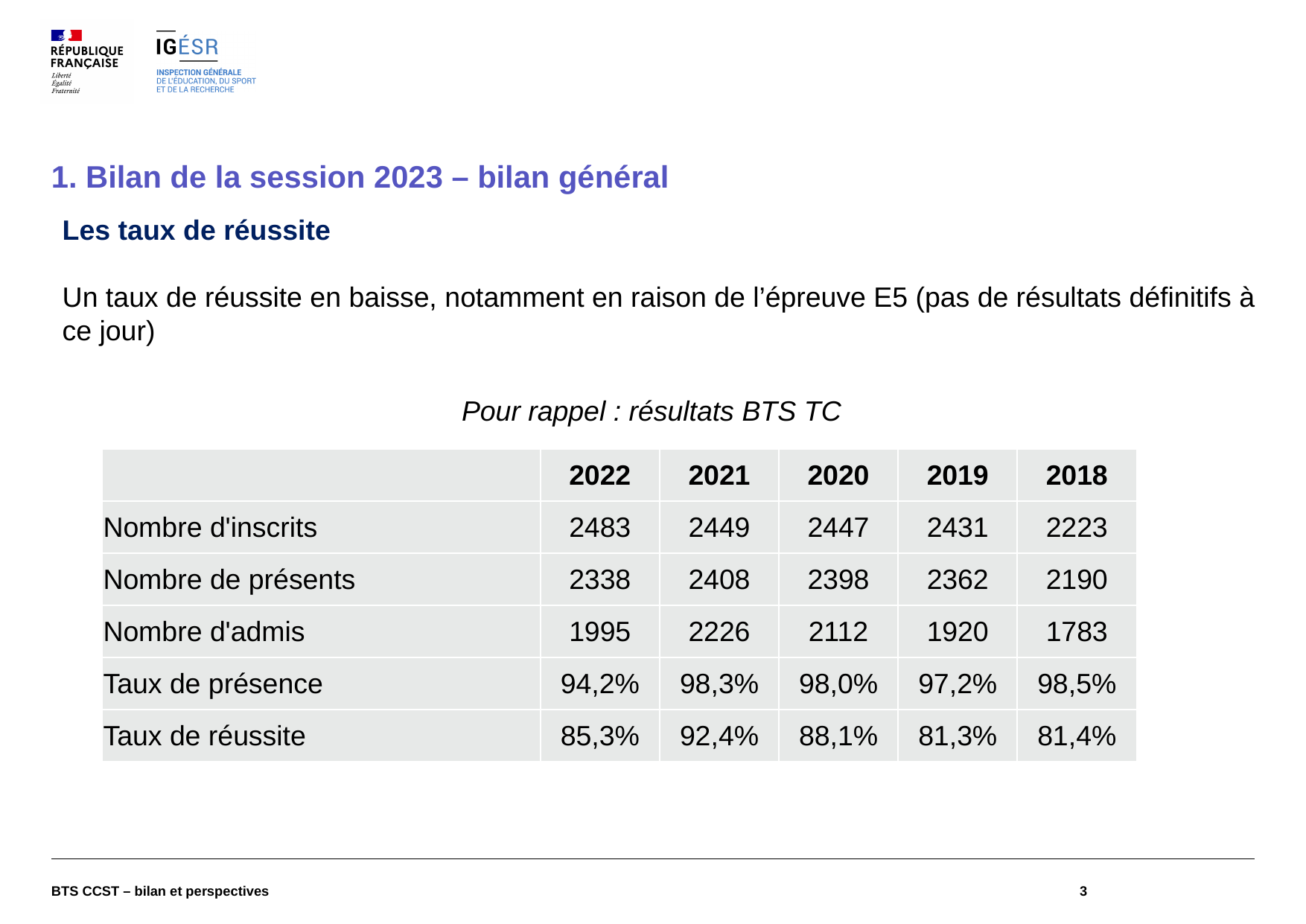

# 1. Bilan de la session 2023 – bilan général
Les taux de réussite

Un taux de réussite en baisse, notamment en raison de l’épreuve E5 (pas de résultats définitifs à ce jour)

Pour rappel : résultats BTS TC
|  | 2022 | 2021 | 2020 | 2019 | 2018 |
| --- | --- | --- | --- | --- | --- |
| Nombre d'inscrits | 2483 | 2449 | 2447 | 2431 | 2223 |
| Nombre de présents | 2338 | 2408 | 2398 | 2362 | 2190 |
| Nombre d'admis | 1995 | 2226 | 2112 | 1920 | 1783 |
| Taux de présence | 94,2% | 98,3% | 98,0% | 97,2% | 98,5% |
| Taux de réussite | 85,3% | 92,4% | 88,1% | 81,3% | 81,4% |
BTS CCST – bilan et perspectives
3